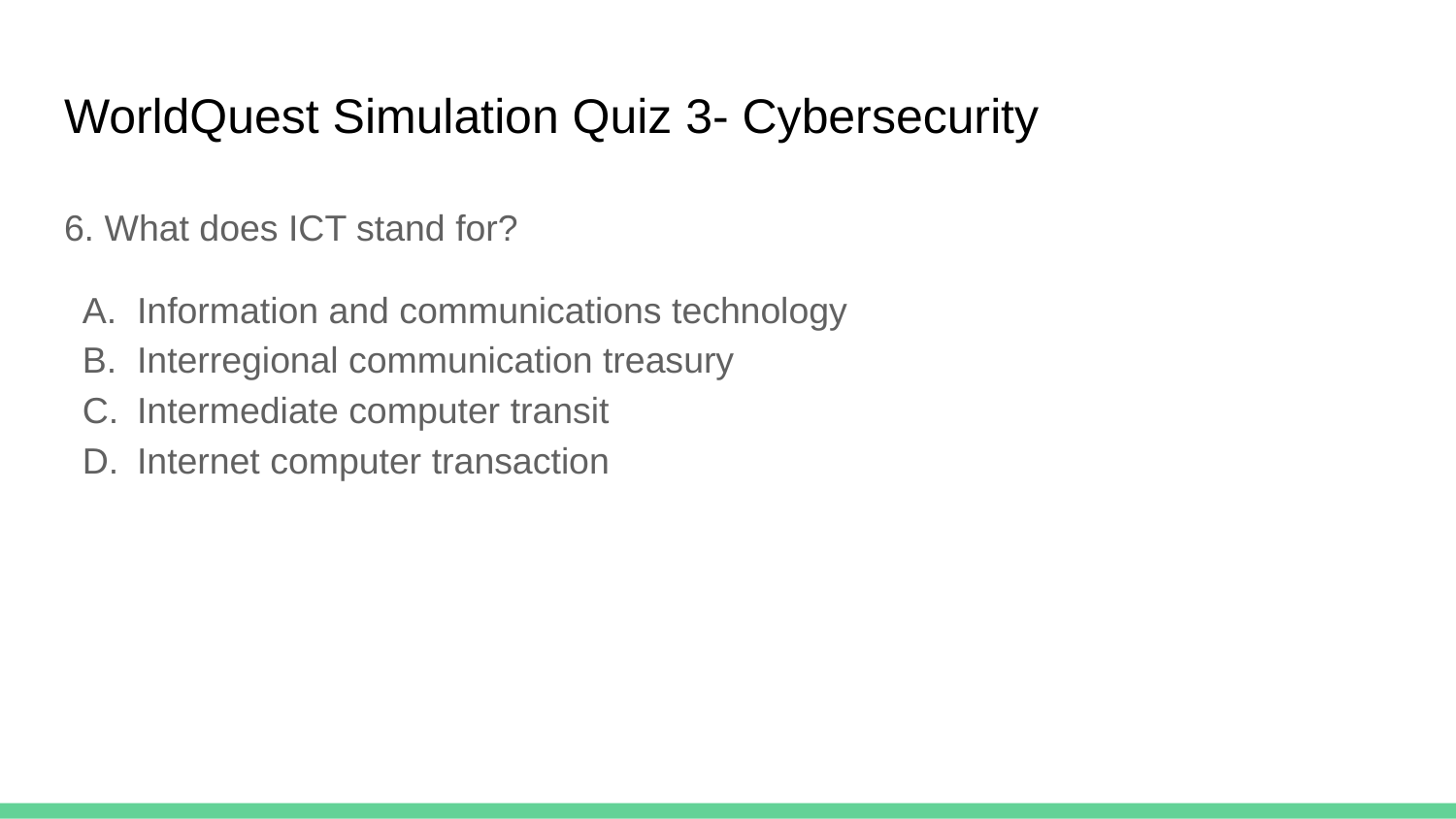

# WorldQuest Simulation Quiz 3- Cybersecurity
6. What does ICT stand for?
Information and communications technology
Interregional communication treasury
Intermediate computer transit
Internet computer transaction